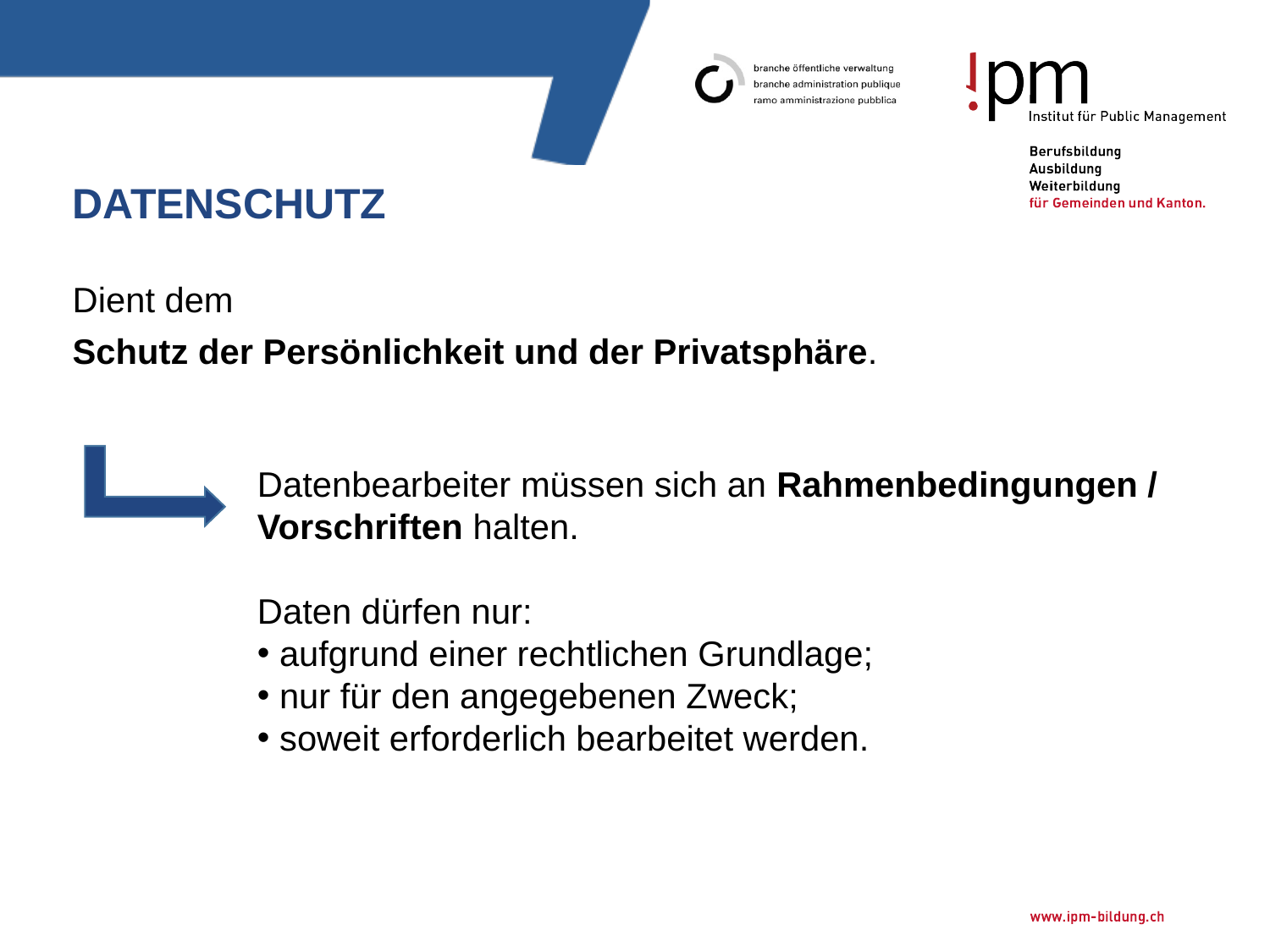

# Datenschutz
Dient dem
Schutz der Persönlichkeit und der Privatsphäre.

Datenbearbeiter müssen sich an Rahmenbedingungen /  Vorschriften halten.
Daten dürfen nur:
 aufgrund einer rechtlichen Grundlage;
 nur für den angegebenen Zweck;
 soweit erforderlich bearbeitet werden.